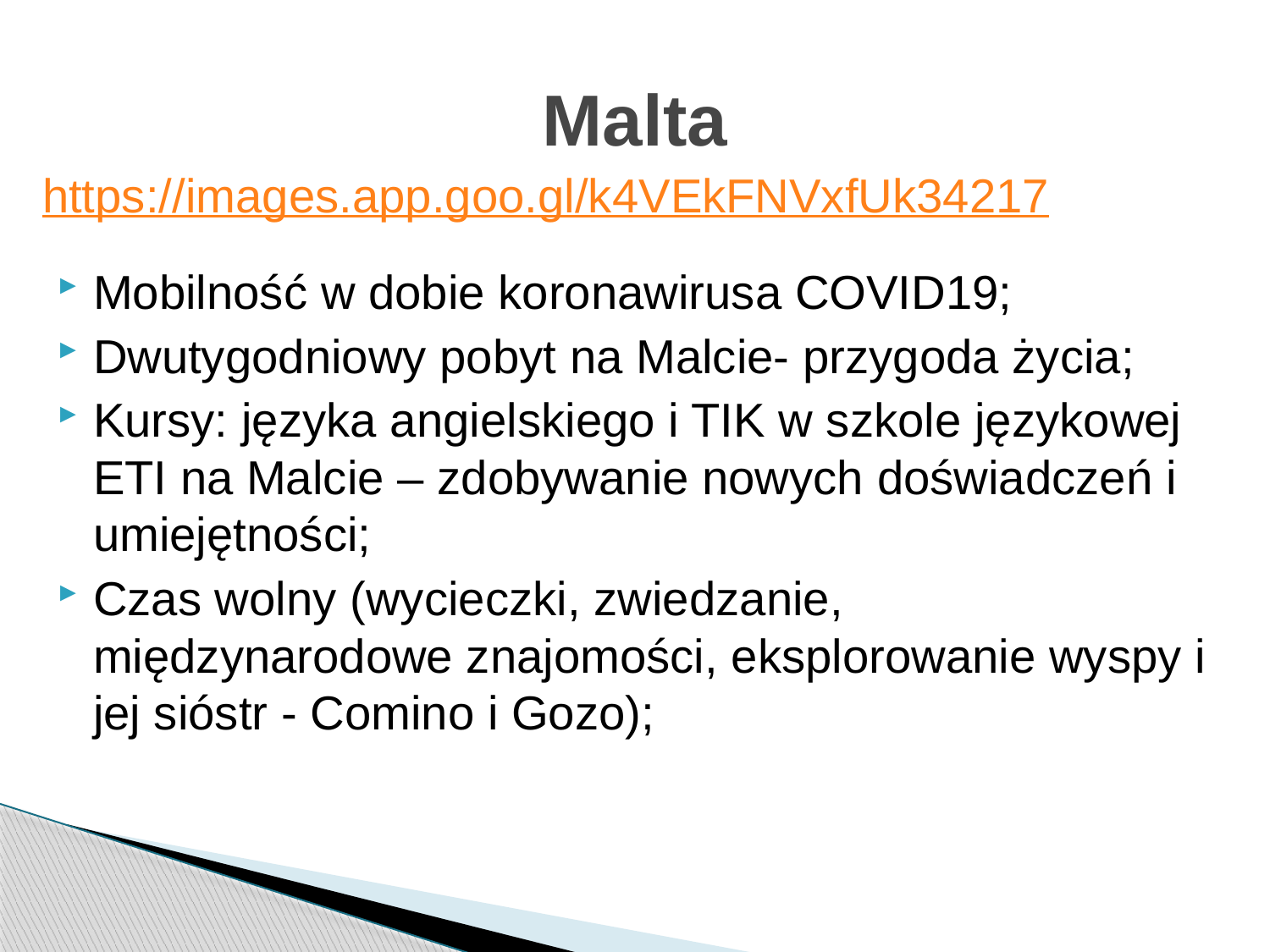

# Malta
https://images.app.goo.gl/k4VEkFNVxfUk34217

Mobilność w dobie koronawirusa COVID19;
Dwutygodniowy pobyt na Malcie- przygoda życia;
Kursy: języka angielskiego i TIK w szkole językowej ETI na Malcie – zdobywanie nowych doświadczeń i umiejętności;
Czas wolny (wycieczki, zwiedzanie,  międzynarodowe znajomości, eksplorowanie wyspy i jej sióstr - Comino i Gozo);